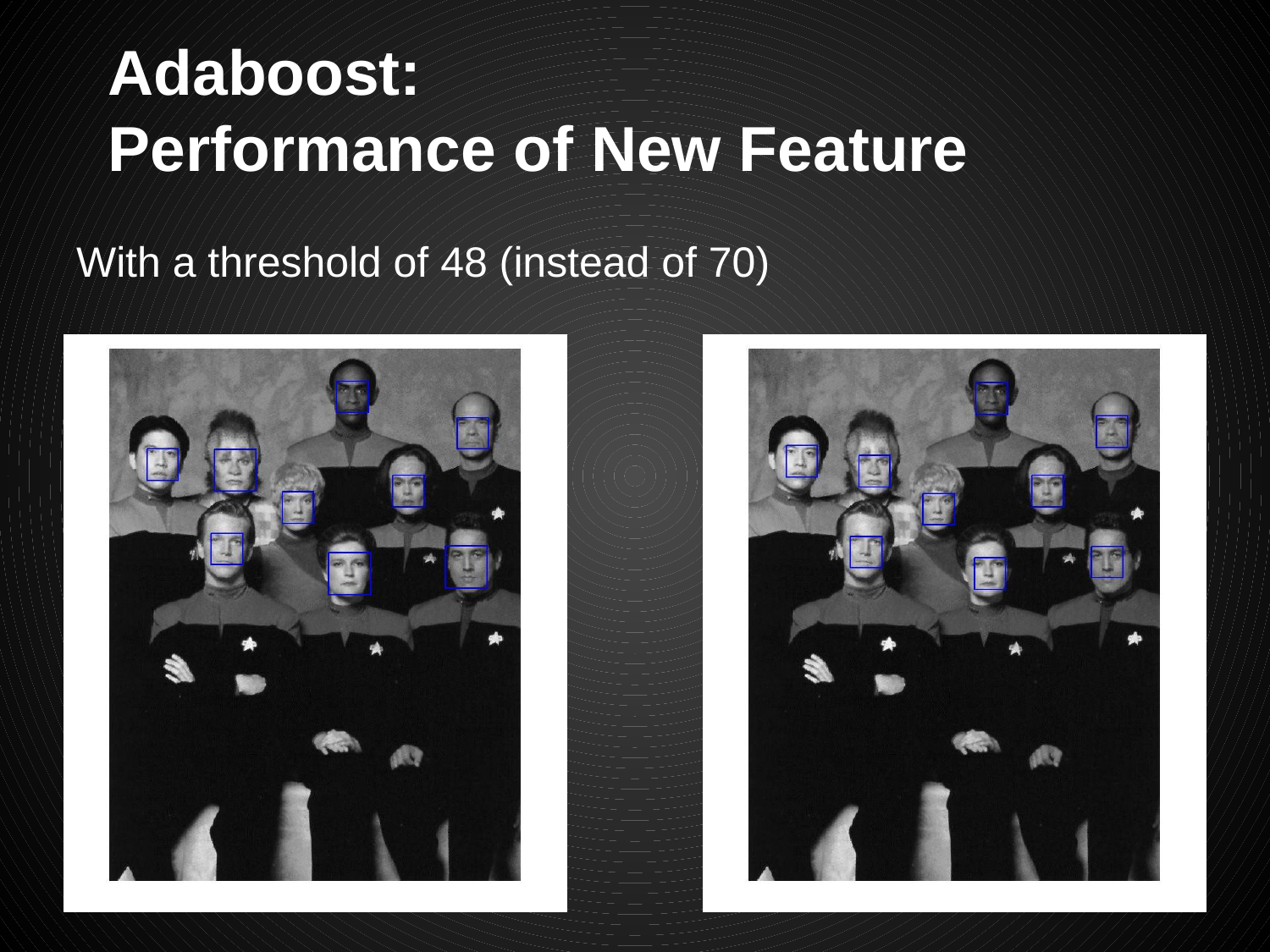

# Adaboost:
Performance of New Feature
With a threshold of 48 (instead of 70)